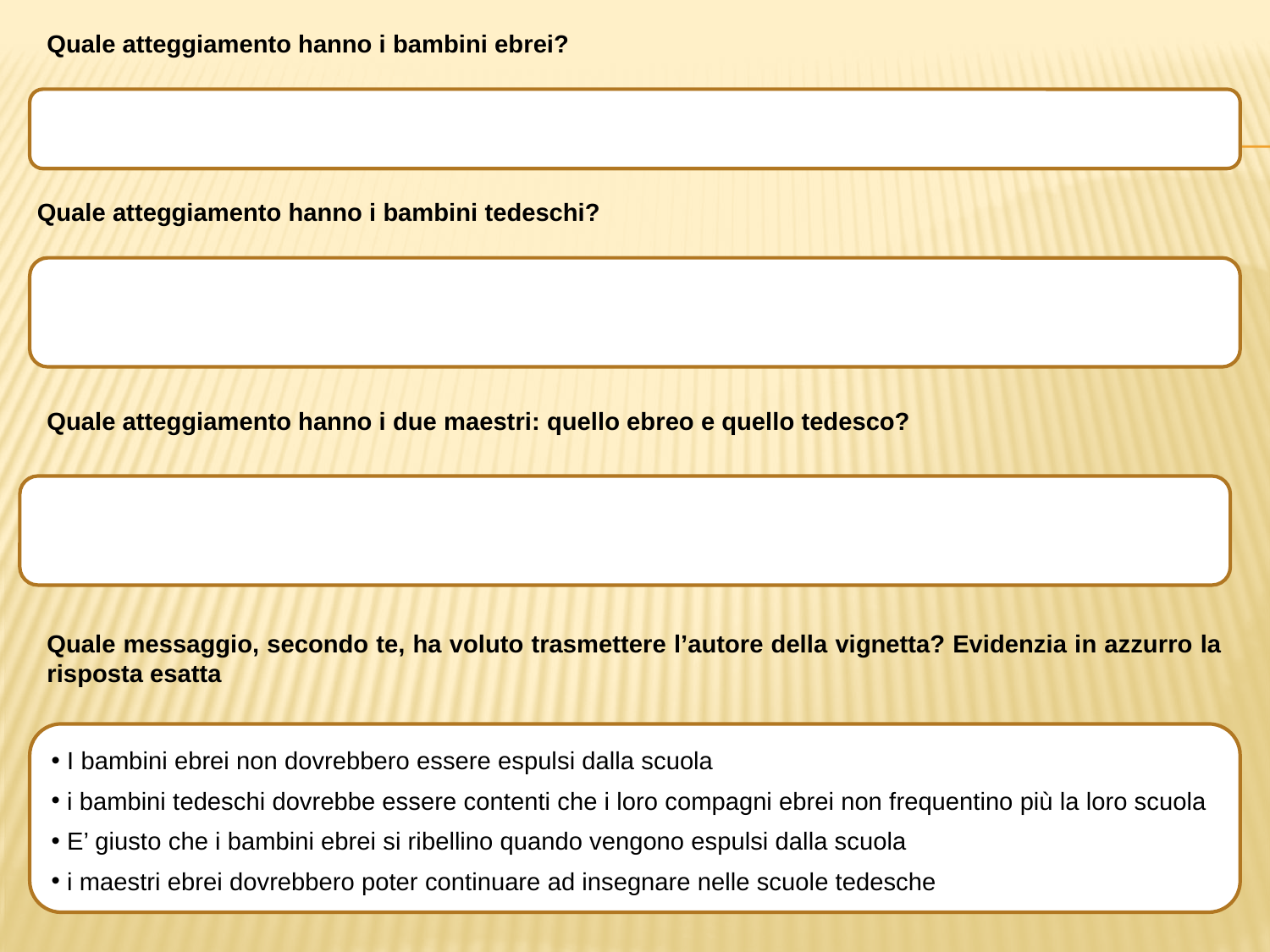

Quale atteggiamento hanno i bambini ebrei?

Quale atteggiamento hanno i bambini tedeschi?

Quale atteggiamento hanno i due maestri: quello ebreo e quello tedesco?

Quale messaggio, secondo te, ha voluto trasmettere l’autore della vignetta? Evidenzia in azzurro la risposta esatta

 I bambini ebrei non dovrebbero essere espulsi dalla scuola
 i bambini tedeschi dovrebbe essere contenti che i loro compagni ebrei non frequentino più la loro scuola
 E’ giusto che i bambini ebrei si ribellino quando vengono espulsi dalla scuola
 i maestri ebrei dovrebbero poter continuare ad insegnare nelle scuole tedesche